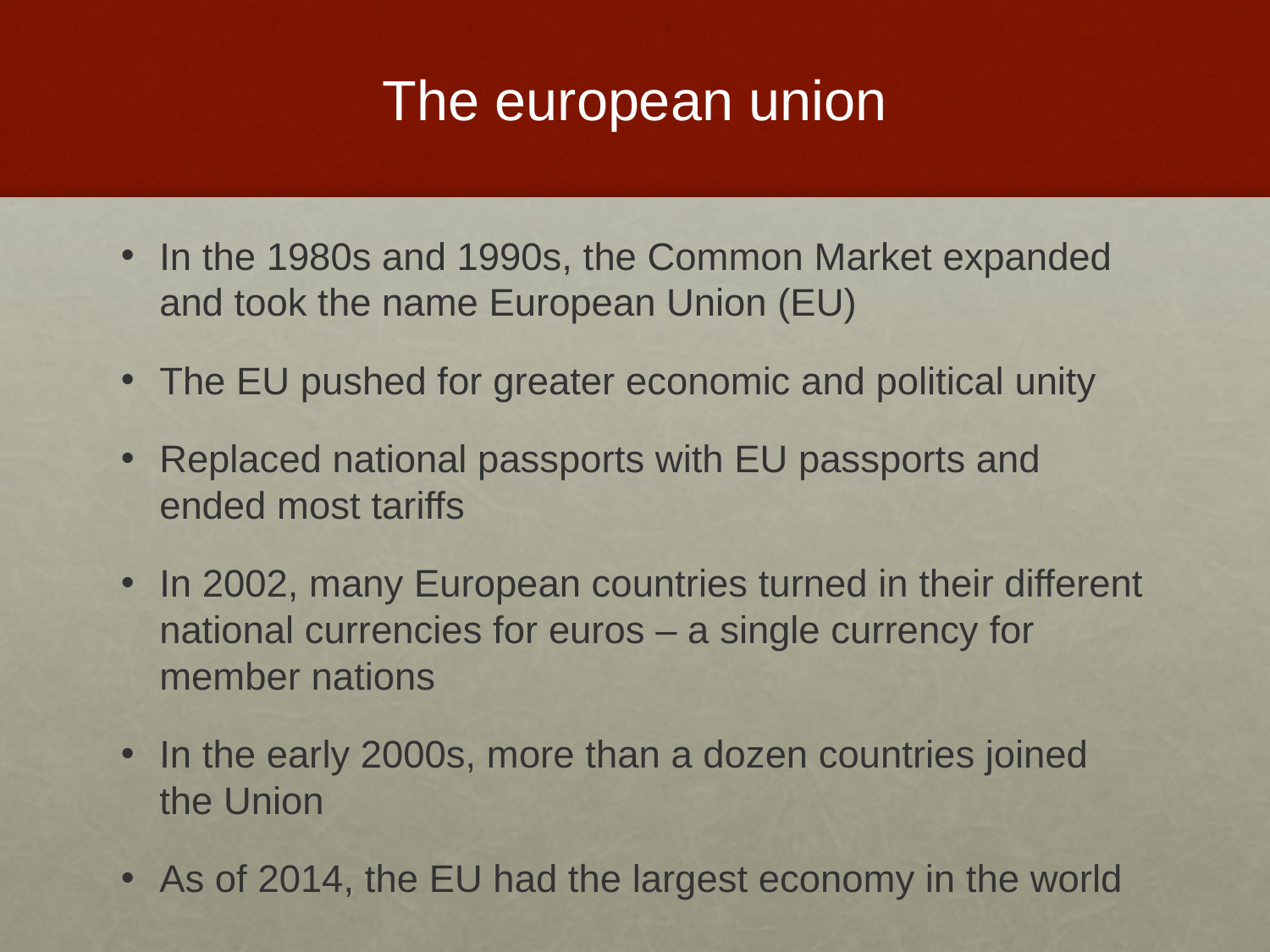

# The european union
In the 1980s and 1990s, the Common Market expanded and took the name European Union (EU)
The EU pushed for greater economic and political unity
Replaced national passports with EU passports and ended most tariffs
In 2002, many European countries turned in their different national currencies for euros – a single currency for member nations
In the early 2000s, more than a dozen countries joined the Union
As of 2014, the EU had the largest economy in the world